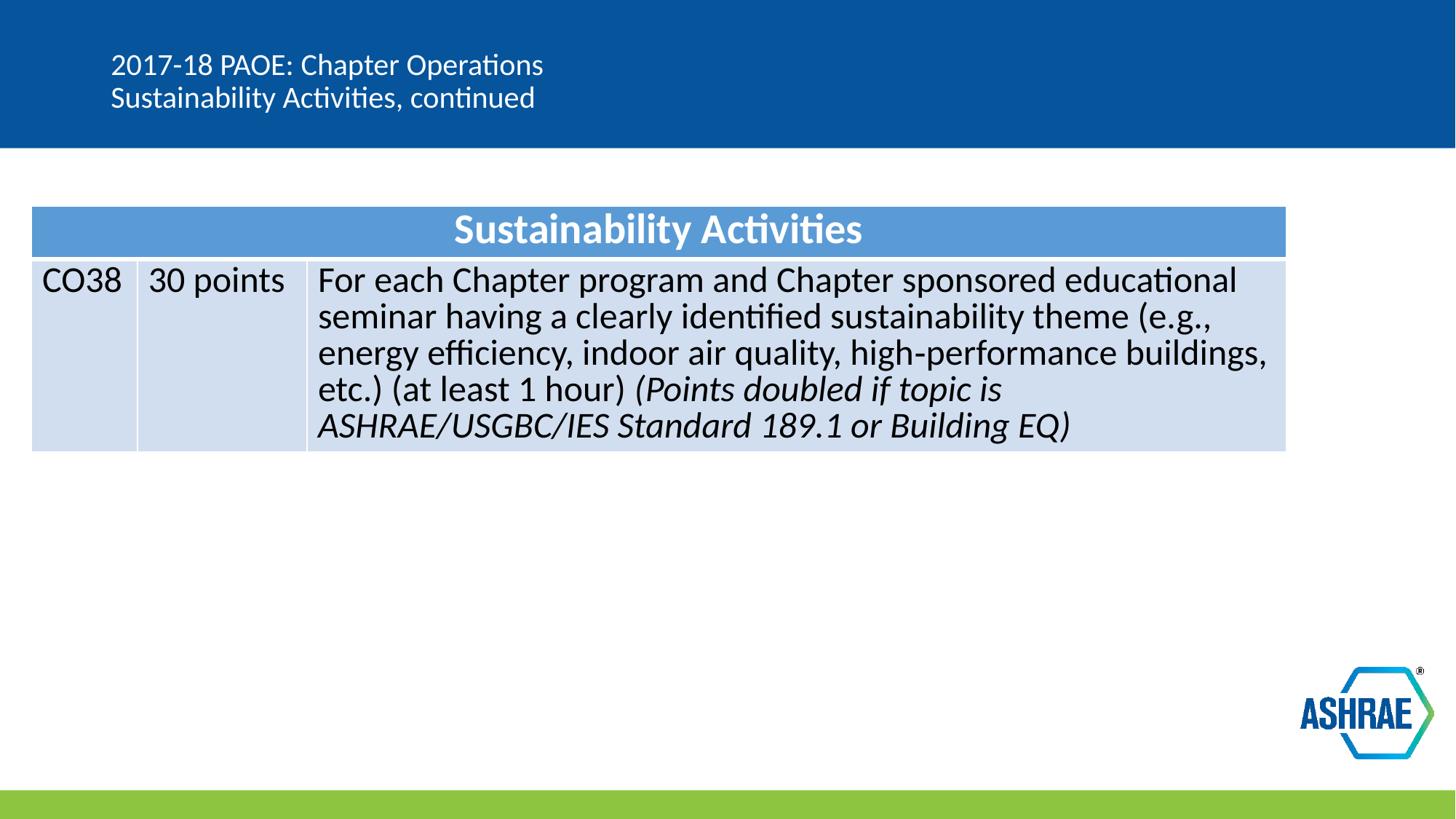

# 2017-18 PAOE: Chapter Operations Sustainability Activities, continued
| Sustainability Activities |  |  |
| --- | --- | --- |
| CO38 | 30 points | For each Chapter program and Chapter sponsored educational seminar having a clearly identified sustainability theme (e.g., energy efficiency, indoor air quality, high‐performance buildings, etc.) (at least 1 hour) (Points doubled if topic is ASHRAE/USGBC/IES Standard 189.1 or Building EQ) |